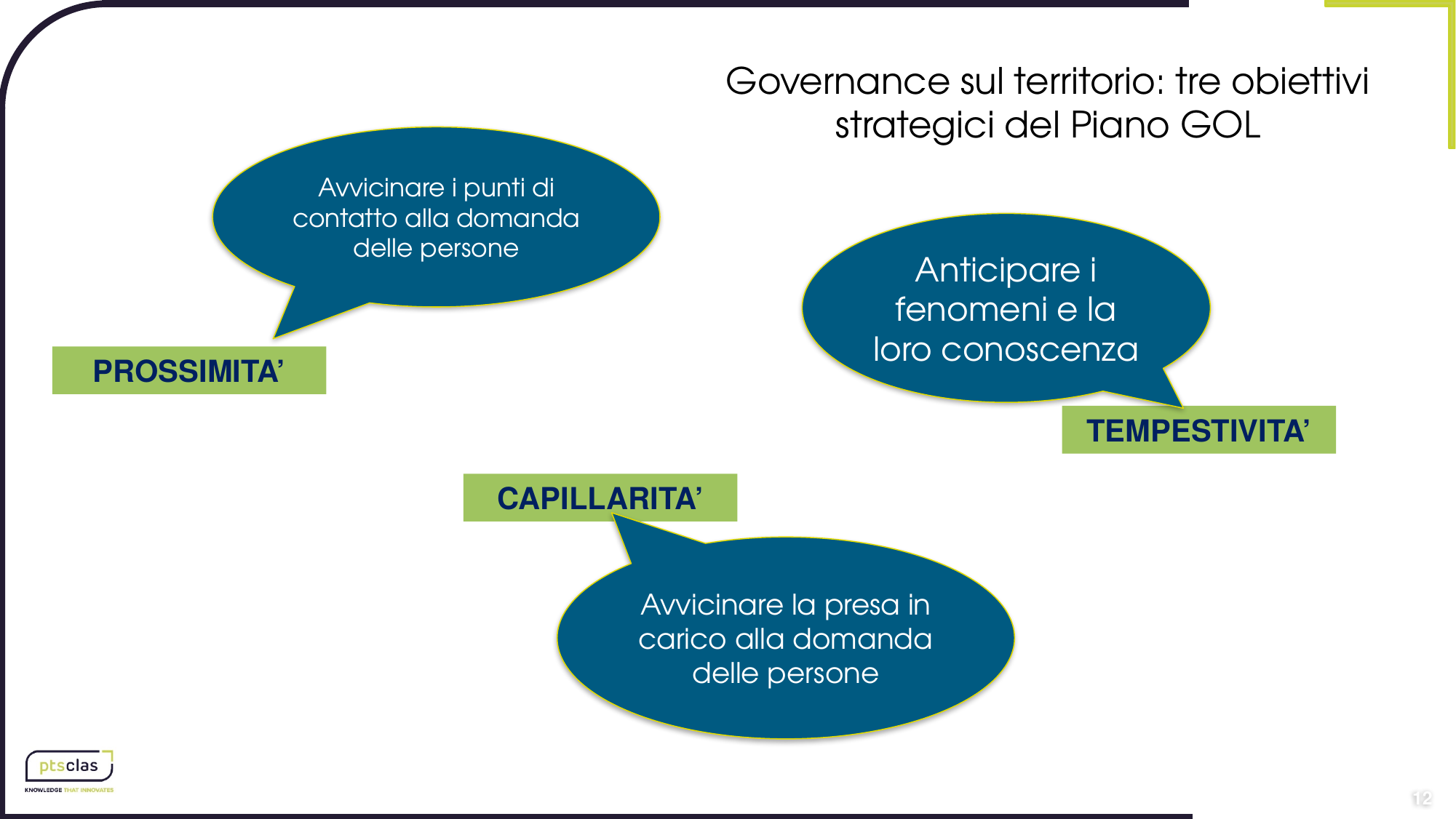

# Governance sul territorio: tre obiettivi strategici del Piano GOL
Avvicinare i punti di contatto alla domanda delle persone
Anticipare i fenomeni e la loro conoscenza
PROSSIMITA’
TEMPESTIVITA’
CAPILLARITA’
Avvicinare la presa in carico alla domanda delle persone